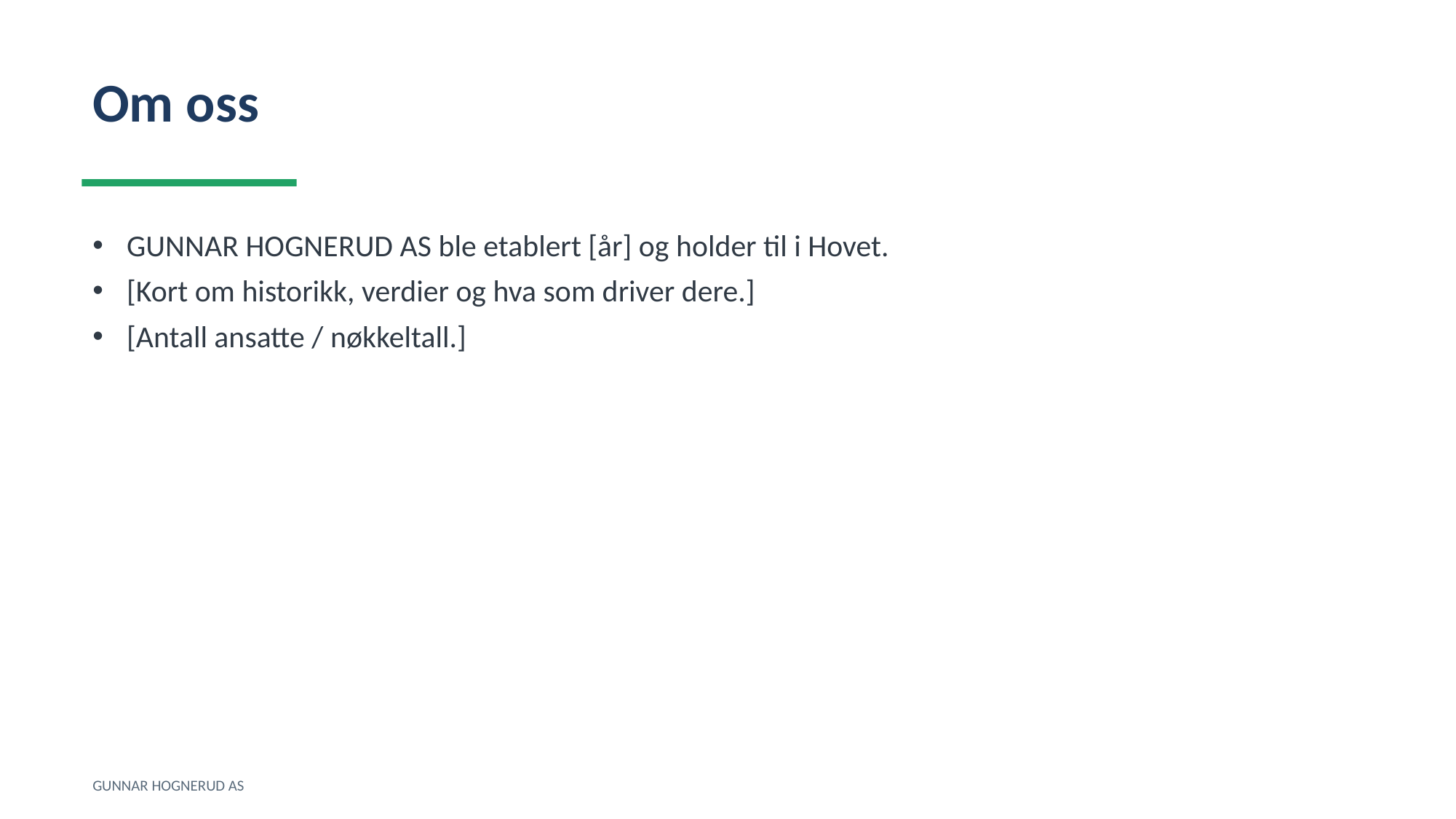

Om oss

GUNNAR HOGNERUD AS ble etablert [år] og holder til i Hovet.
[Kort om historikk, verdier og hva som driver dere.]
[Antall ansatte / nøkkeltall.]
GUNNAR HOGNERUD AS